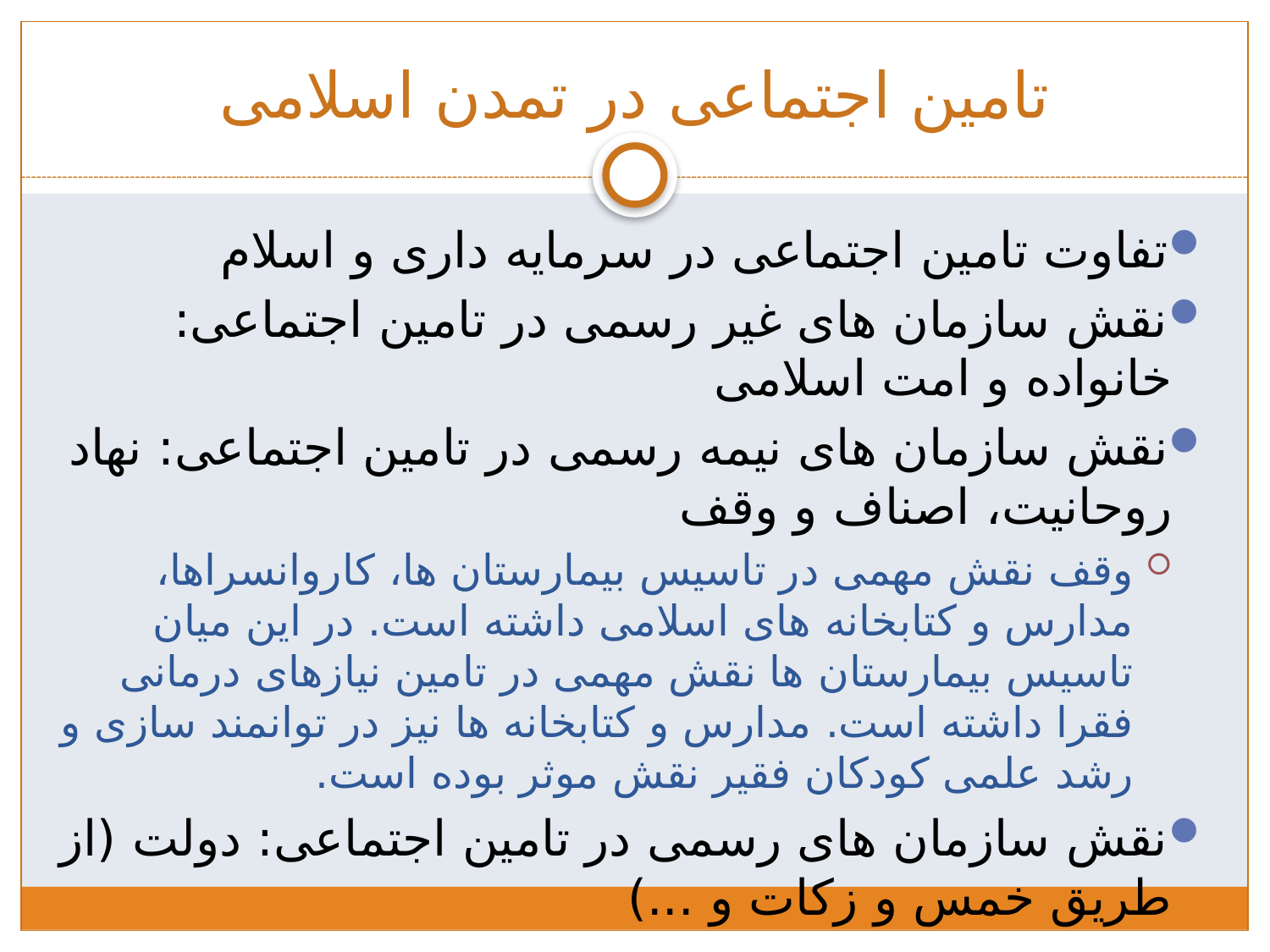

# تامین اجتماعی در تمدن اسلامی
تفاوت تامین اجتماعی در سرمایه داری و اسلام
نقش سازمان های غیر رسمی در تامین اجتماعی: خانواده و امت اسلامی
نقش سازمان های نیمه رسمی در تامین اجتماعی: نهاد روحانیت، اصناف و وقف
وقف نقش مهمی در تاسیس بیمارستان ها، کاروانسراها، مدارس و کتابخانه های اسلامی داشته است. در این میان تاسیس بیمارستان ها نقش مهمی در تامین نیازهای درمانی فقرا داشته است. مدارس و کتابخانه ها نیز در توانمند سازی و رشد علمی کودکان فقیر نقش موثر بوده است.
نقش سازمان های رسمی در تامین اجتماعی: دولت (از طریق خمس و زکات و ...)